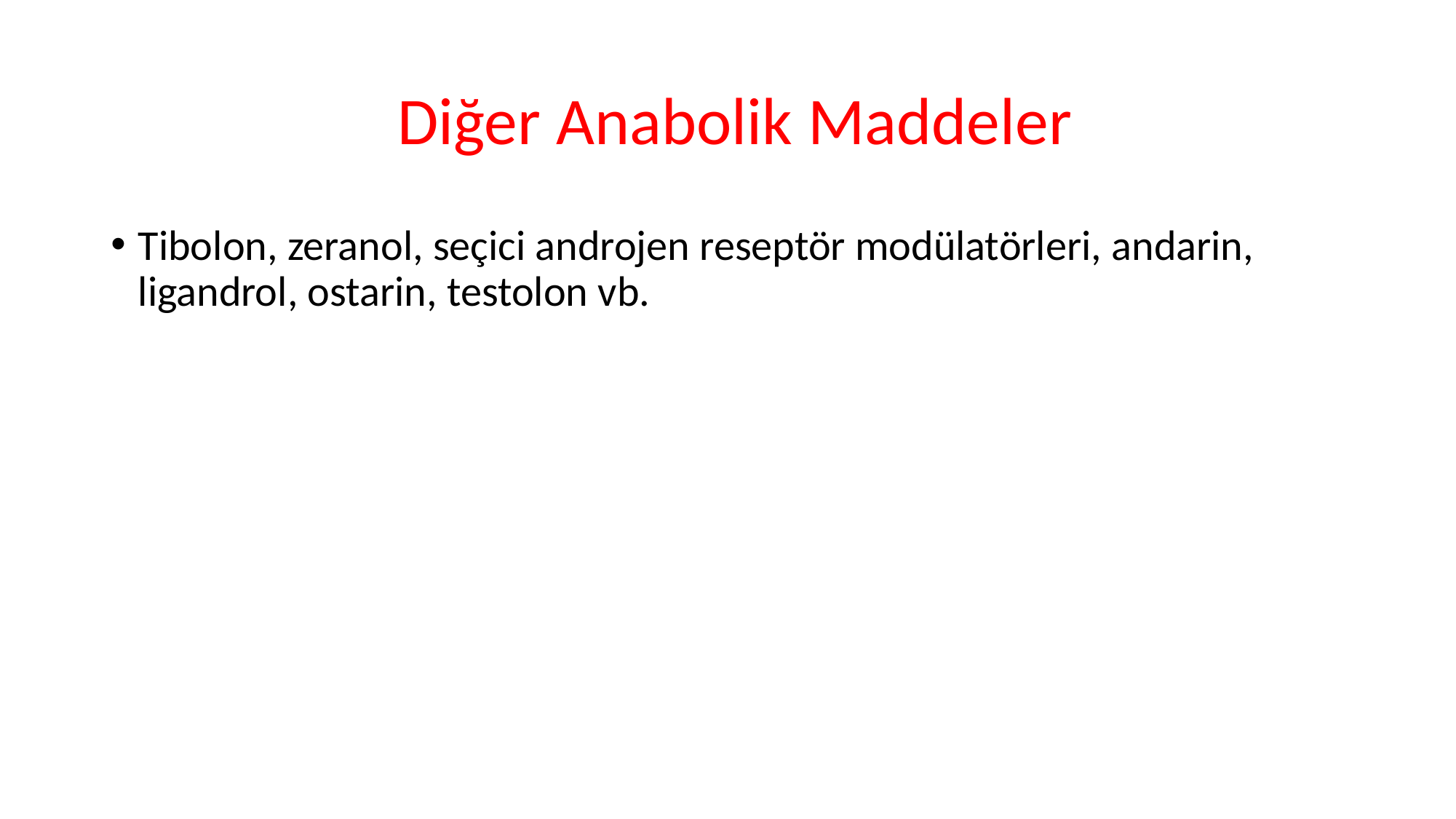

# Diğer Anabolik Maddeler
Tibolon, zeranol, seçici androjen reseptör modülatörleri, andarin, ligandrol, ostarin, testolon vb.